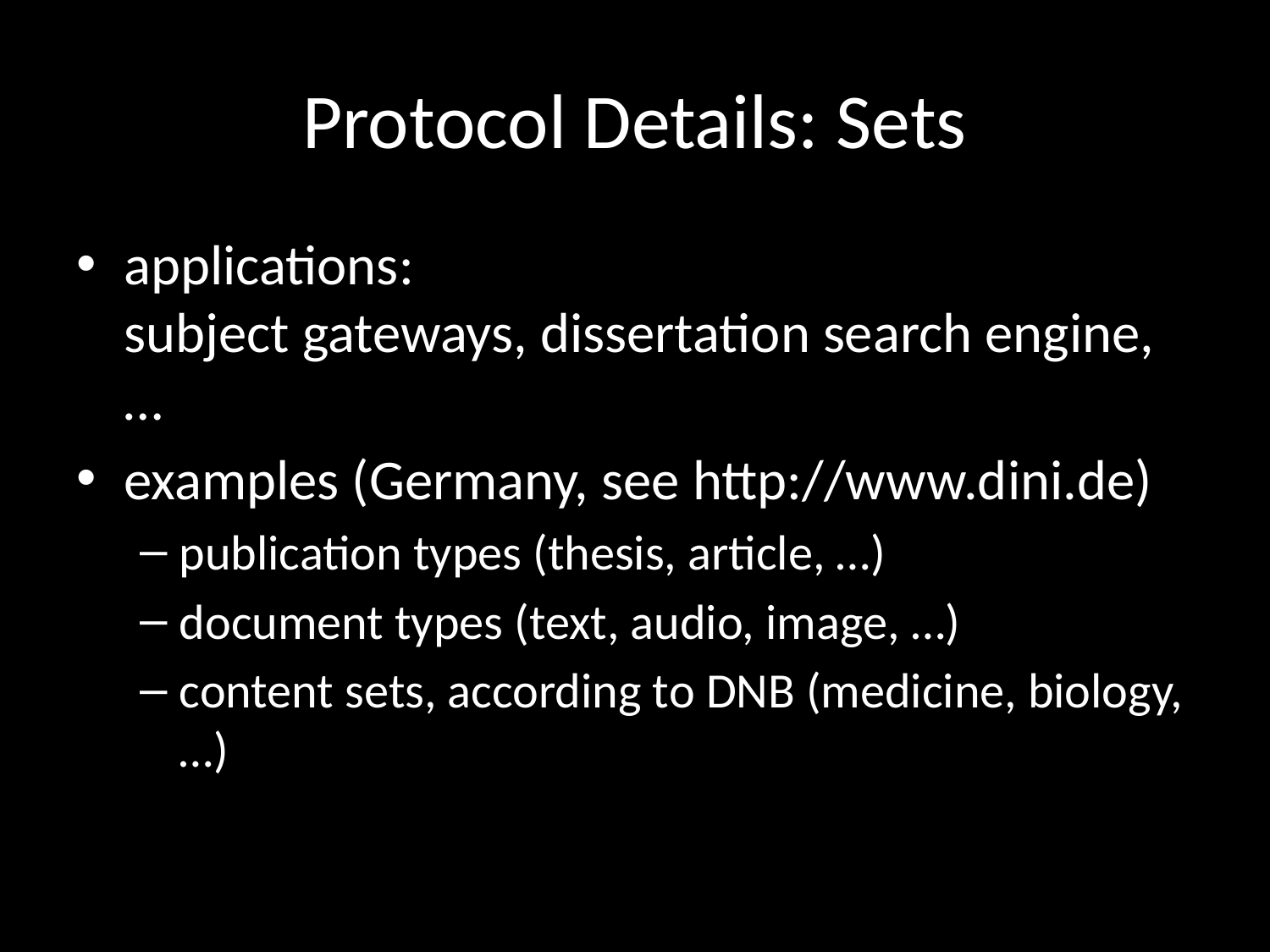

# Protocol Details: Sets
applications:
subject gateways, dissertation search engine, …
examples (Germany, see http://www.dini.de)
publication types (thesis, article, …)
document types (text, audio, image, …)
content sets, according to DNB (medicine, biology, …)